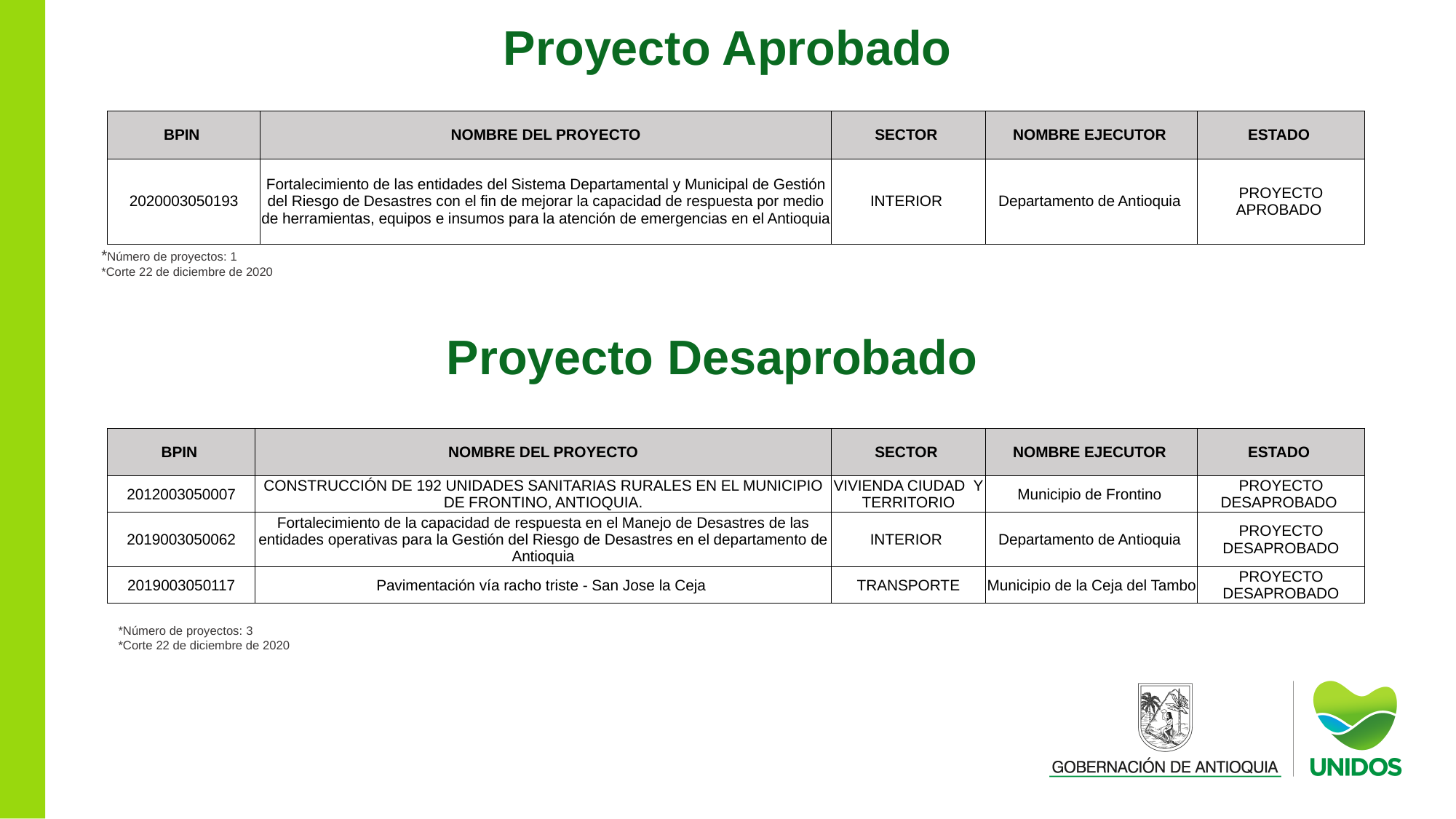

Proyecto Aprobado
| BPIN | NOMBRE DEL PROYECTO | SECTOR | NOMBRE EJECUTOR | ESTADO |
| --- | --- | --- | --- | --- |
| 2020003050193 | Fortalecimiento de las entidades del Sistema Departamental y Municipal de Gestión del Riesgo de Desastres con el fin de mejorar la capacidad de respuesta por medio de herramientas, equipos e insumos para la atención de emergencias en el Antioquia | INTERIOR | Departamento de Antioquia | PROYECTO APROBADO |
*Número de proyectos: 1
*Corte 22 de diciembre de 2020
Proyecto Desaprobado
| BPIN | NOMBRE DEL PROYECTO | SECTOR | NOMBRE EJECUTOR | ESTADO |
| --- | --- | --- | --- | --- |
| 2012003050007 | CONSTRUCCIÓN DE 192 UNIDADES SANITARIAS RURALES EN EL MUNICIPIO DE FRONTINO, ANTIOQUIA. | VIVIENDA CIUDAD Y TERRITORIO | Municipio de Frontino | PROYECTO DESAPROBADO |
| 2019003050062 | Fortalecimiento de la capacidad de respuesta en el Manejo de Desastres de las entidades operativas para la Gestión del Riesgo de Desastres en el departamento de Antioquia | INTERIOR | Departamento de Antioquia | PROYECTO DESAPROBADO |
| 2019003050117 | Pavimentación vía racho triste - San Jose la Ceja | TRANSPORTE | Municipio de la Ceja del Tambo | PROYECTO DESAPROBADO |
*Número de proyectos: 3
*Corte 22 de diciembre de 2020